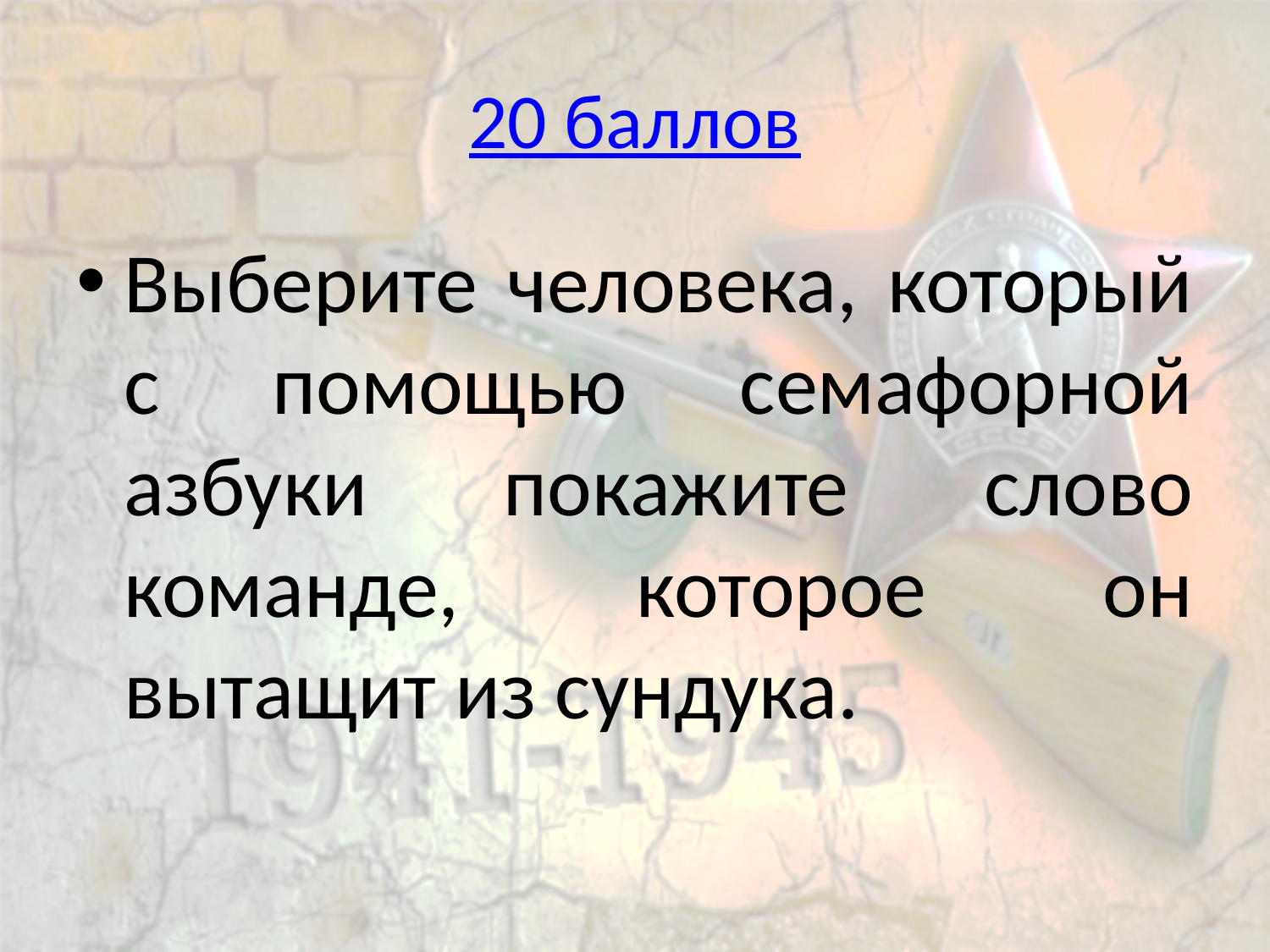

# 20 баллов
Выберите человека, который с помощью семафорной азбуки покажите слово команде, которое он вытащит из сундука.